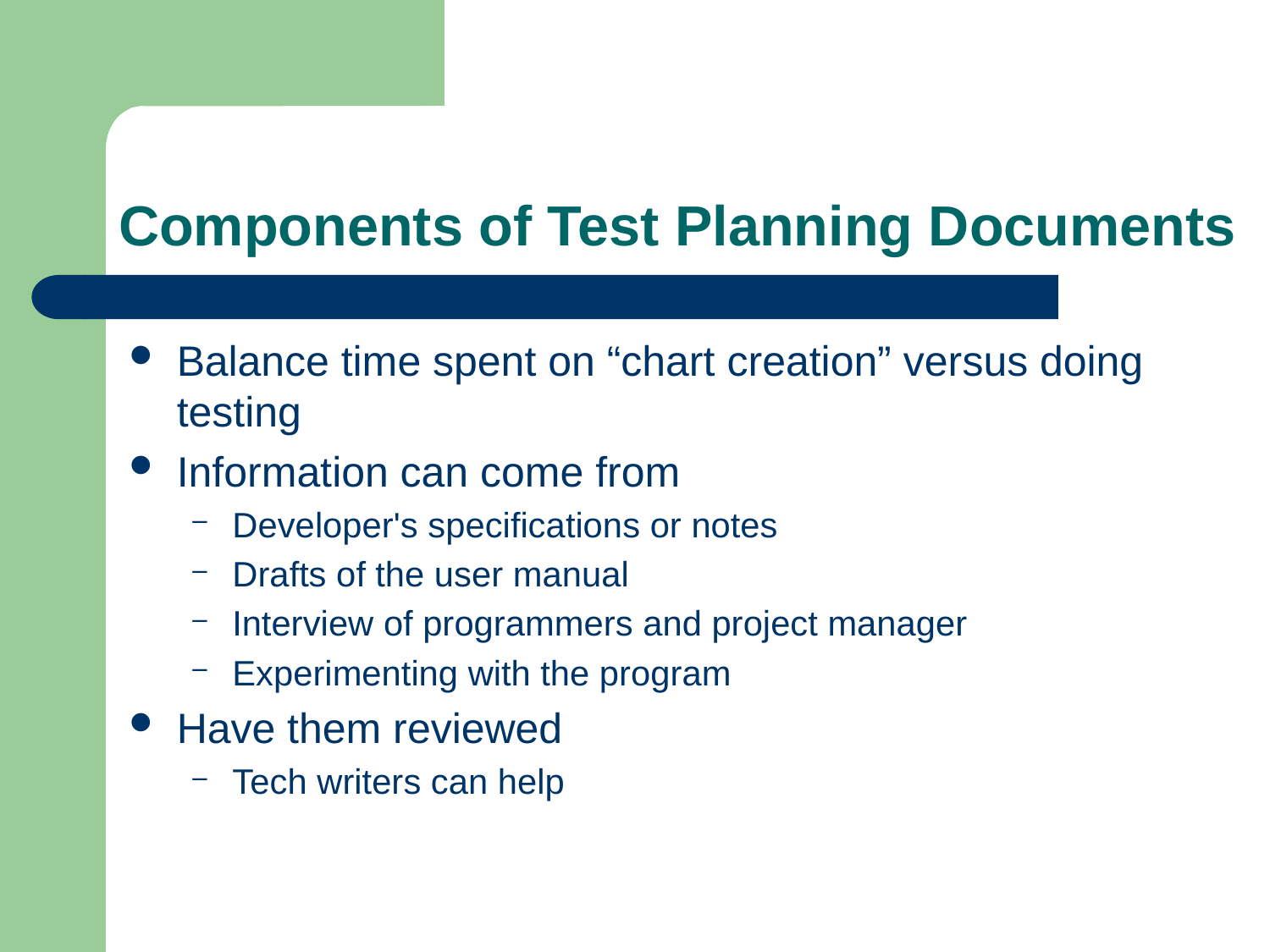

# Components of Test Planning Documents
Balance time spent on “chart creation” versus doing testing
Information can come from
Developer's specifications or notes
Drafts of the user manual
Interview of programmers and project manager
Experimenting with the program
Have them reviewed
Tech writers can help